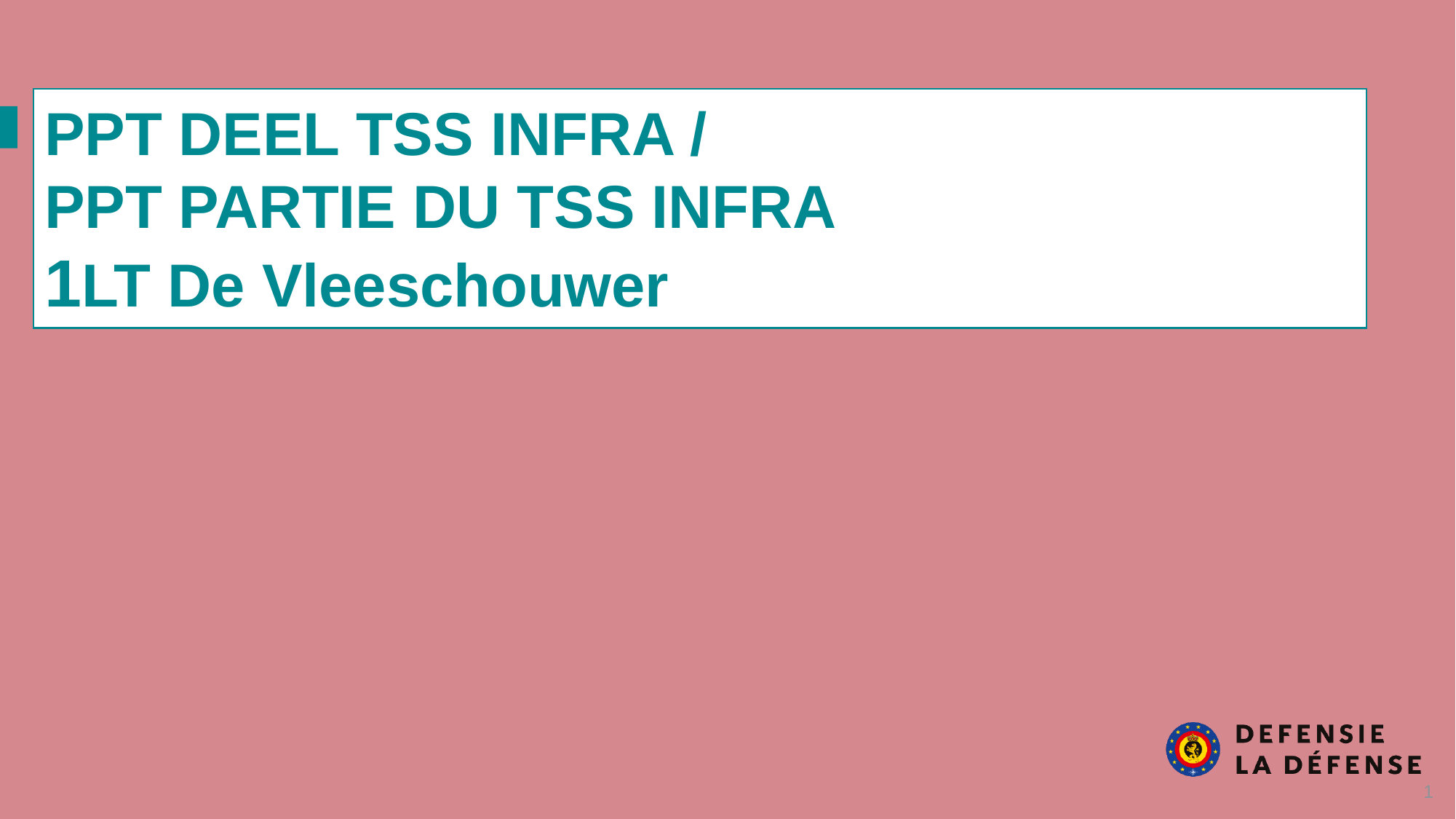

PPT DEEL TSS INFRA /
PPT PARTIE DU TSS INFRA
1LT De Vleeschouwer